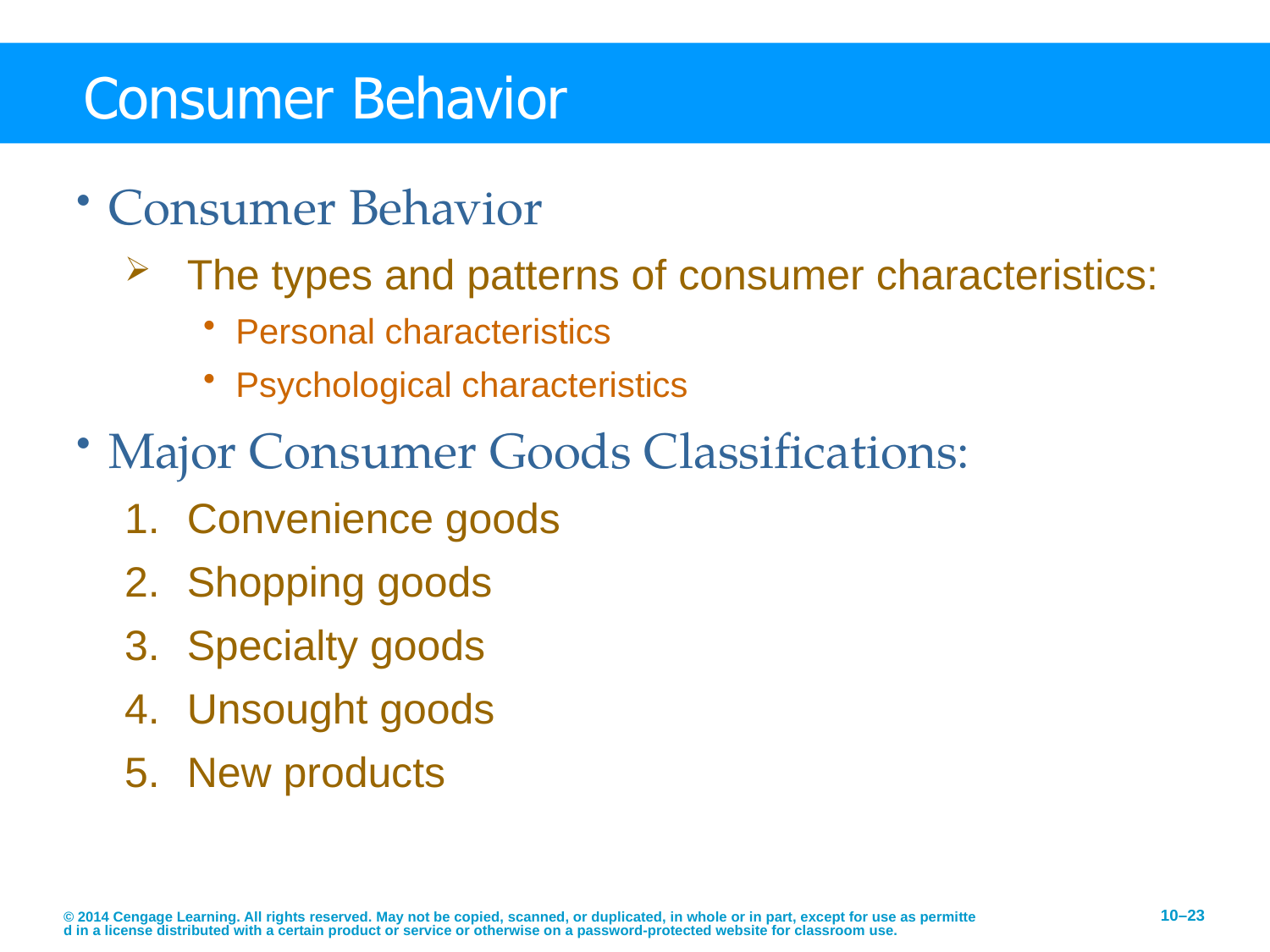

# Consumer Behavior
Consumer Behavior
The types and patterns of consumer characteristics:
Personal characteristics
Psychological characteristics
Major Consumer Goods Classifications:
Convenience goods
Shopping goods
Specialty goods
Unsought goods
New products
© 2014 Cengage Learning. All rights reserved. May not be copied, scanned, or duplicated, in whole or in part, except for use as permitted in a license distributed with a certain product or service or otherwise on a password-protected website for classroom use.
10–23